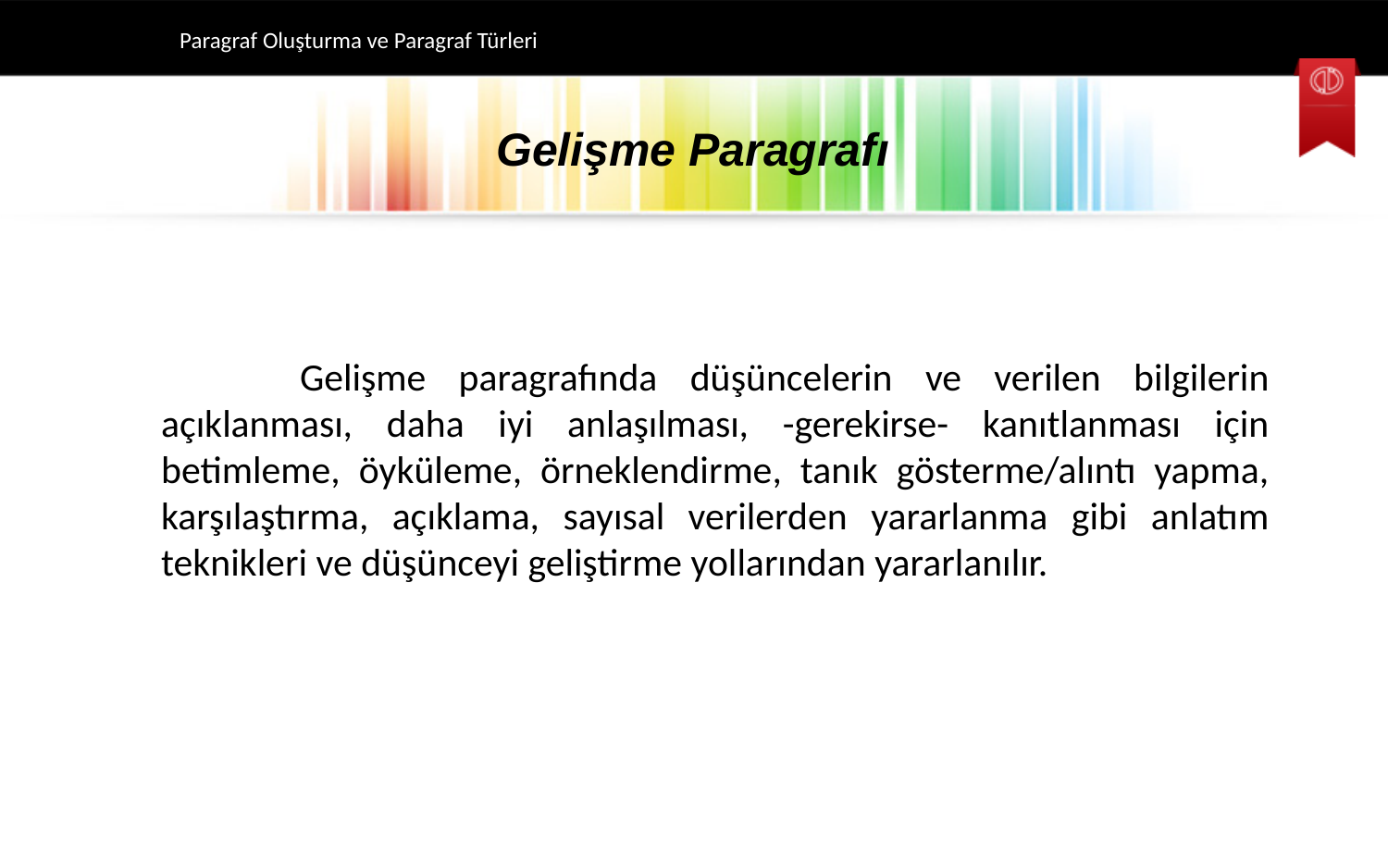

Paragraf Oluşturma ve Paragraf Türleri
# Gelişme Paragrafı

	Gelişme paragrafında düşüncelerin ve verilen bilgilerin açıklanması, daha iyi anlaşılması, -gerekirse- kanıtlanması için betimleme, öyküleme, örneklendirme, tanık gösterme/alıntı yapma, karşılaştırma, açıklama, sayısal verilerden yararlanma gibi anlatım teknikleri ve düşünceyi geliştirme yollarından yararlanılır.